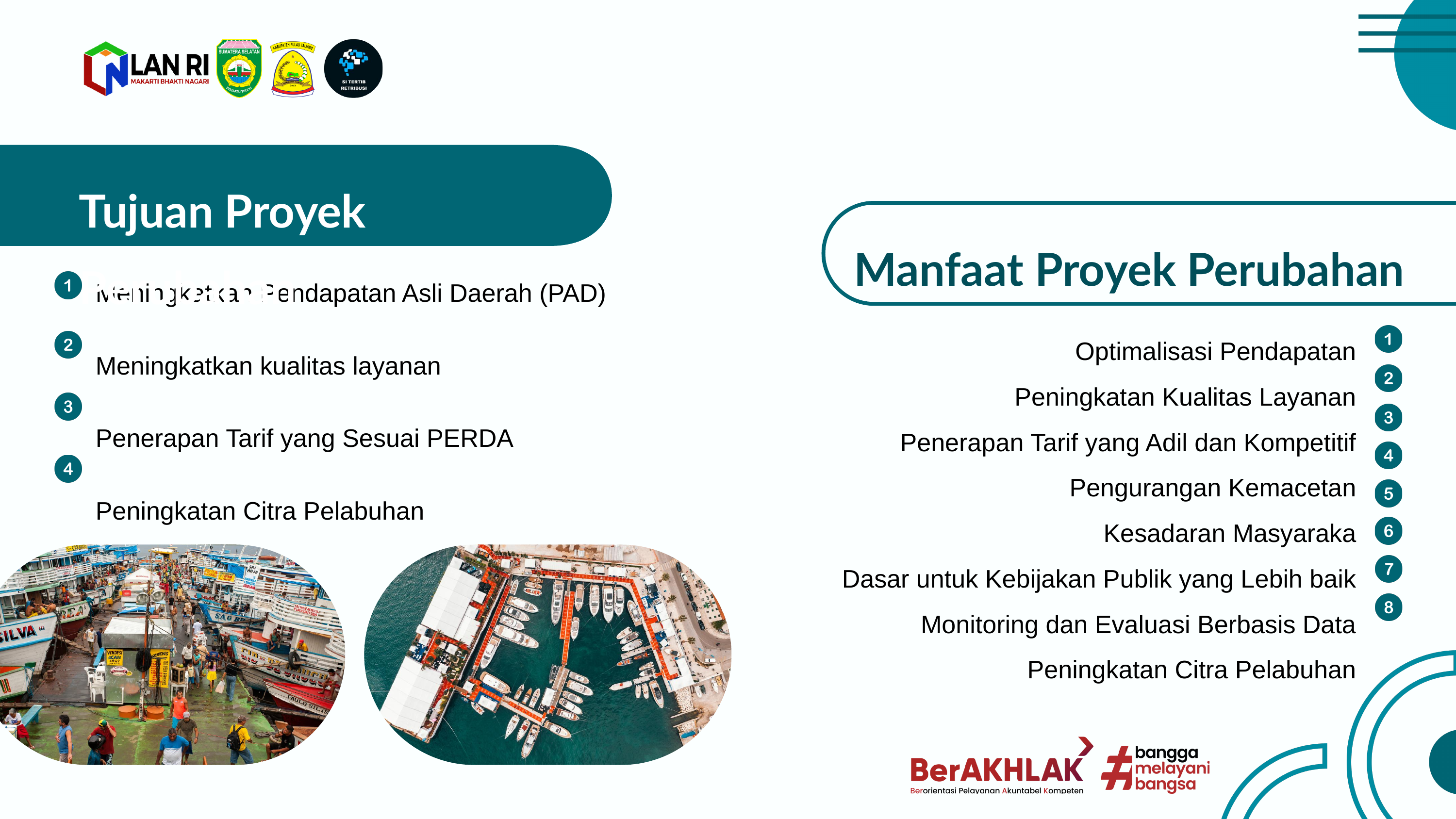

Tujuan Proyek Perubahan
Manfaat Proyek Perubahan
Meningkatkan Pendapatan Asli Daerah (PAD)

Meningkatkan kualitas layanan

Penerapan Tarif yang Sesuai PERDA

Peningkatan Citra Pelabuhan

Optimalisasi Pendapatan
Peningkatan Kualitas Layanan
Penerapan Tarif yang Adil dan Kompetitif
Pengurangan Kemacetan
Kesadaran Masyaraka
Dasar untuk Kebijakan Publik yang Lebih baik
Monitoring dan Evaluasi Berbasis Data
Peningkatan Citra Pelabuhan